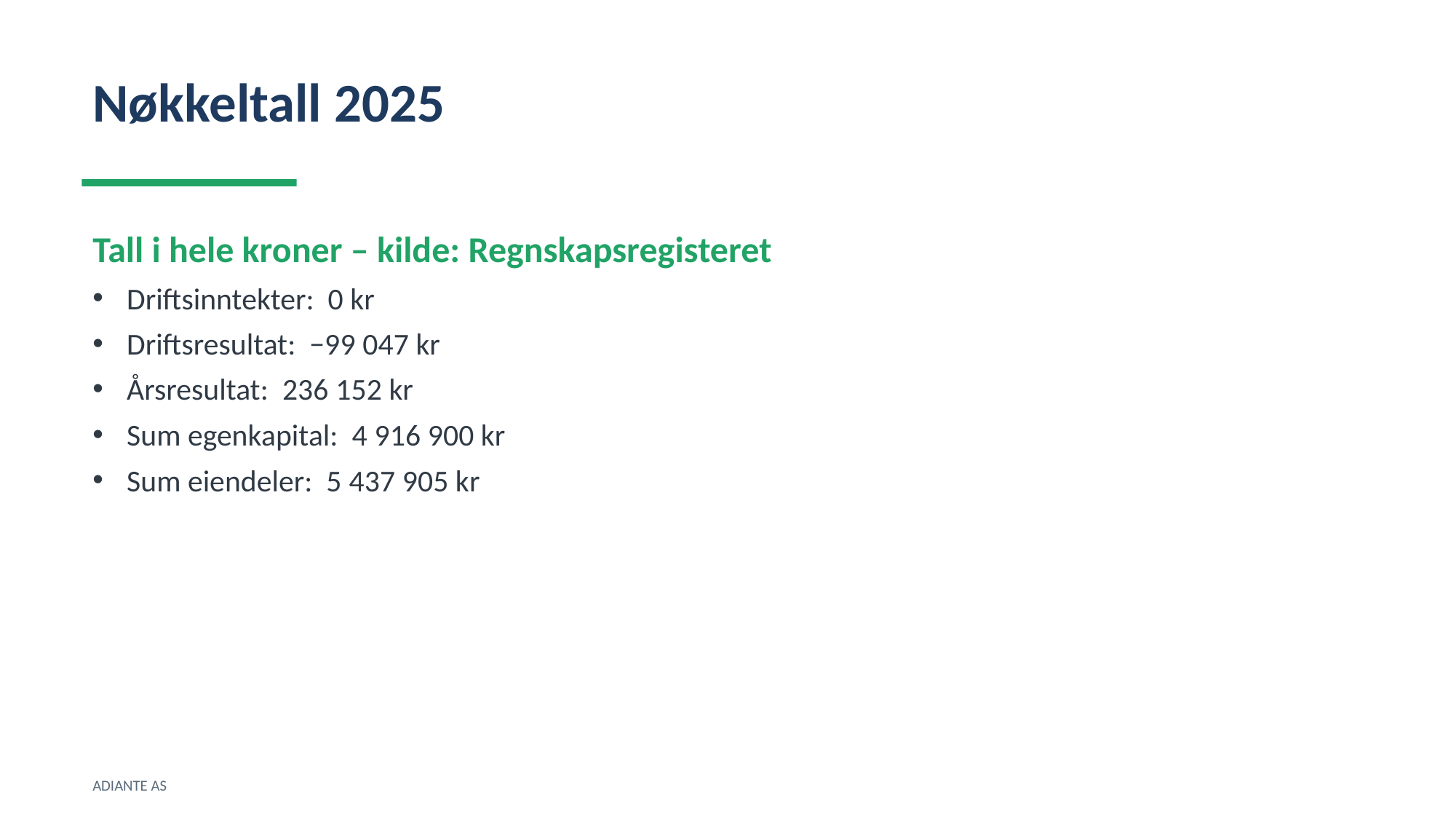

Nøkkeltall 2025

Tall i hele kroner – kilde: Regnskapsregisteret
Driftsinntekter:  0 kr
Driftsresultat:  −99 047 kr
Årsresultat:  236 152 kr
Sum egenkapital:  4 916 900 kr
Sum eiendeler:  5 437 905 kr
ADIANTE AS